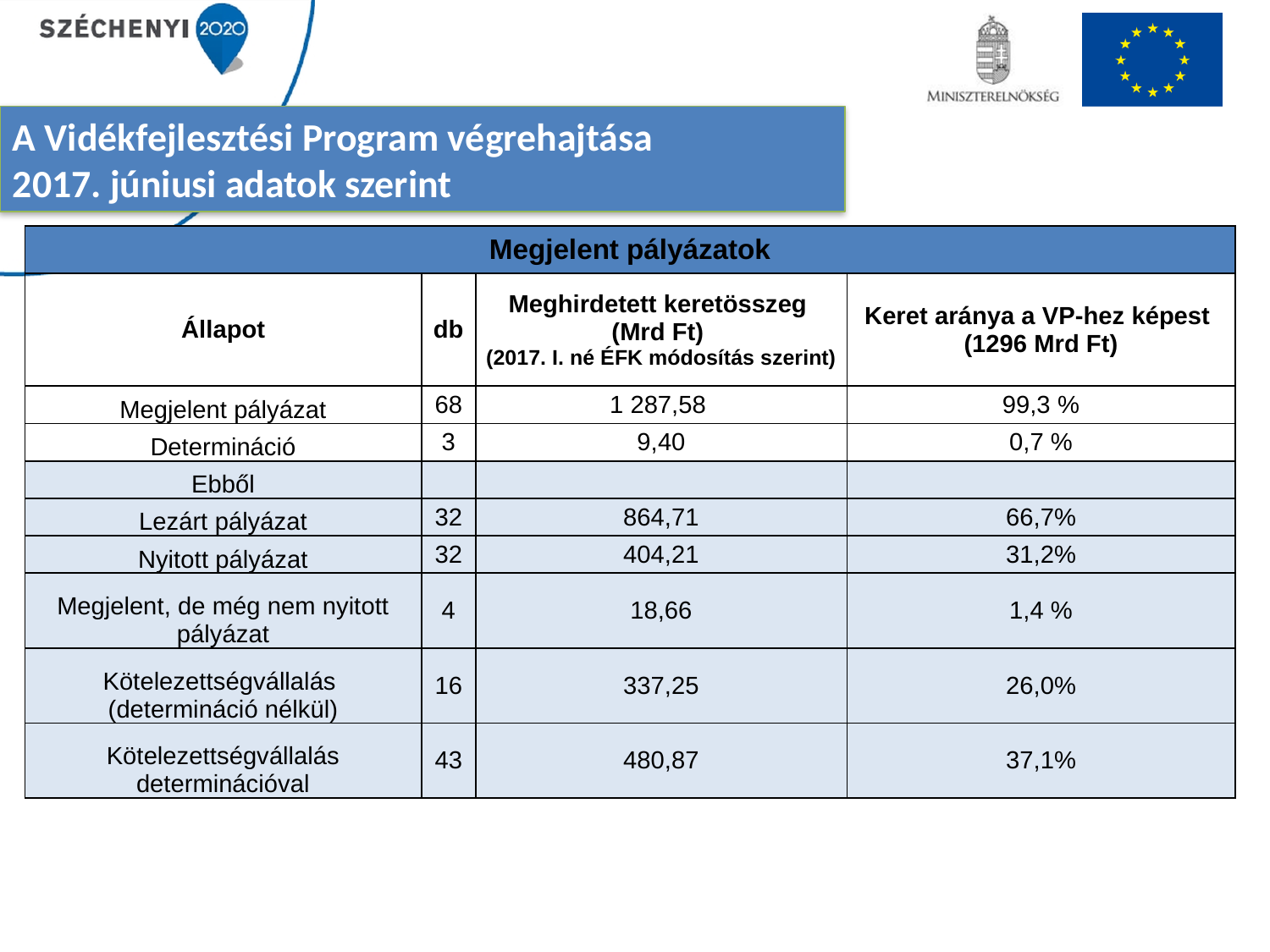

A Vidékfejlesztési Program végrehajtása
2017. júniusi adatok szerint
| Megjelent pályázatok |  |  |  |
| --- | --- | --- | --- |
| Állapot | db | Meghirdetett keretösszeg (Mrd Ft) (2017. I. né ÉFK módosítás szerint) | Keret aránya a VP-hez képest (1296 Mrd Ft) |
| Megjelent pályázat | 68 | 1 287,58 | 99,3 % |
| Determináció | 3 | 9,40 | 0,7 % |
| Ebből |  |  |  |
| Lezárt pályázat | 32 | 864,71 | 66,7% |
| Nyitott pályázat | 32 | 404,21 | 31,2% |
| Megjelent, de még nem nyitott pályázat | 4 | 18,66 | 1,4 % |
| Kötelezettségvállalás (determináció nélkül) | 16 | 337,25 | 26,0% |
| Kötelezettségvállalás determinációval | 43 | 480,87 | 37,1% |